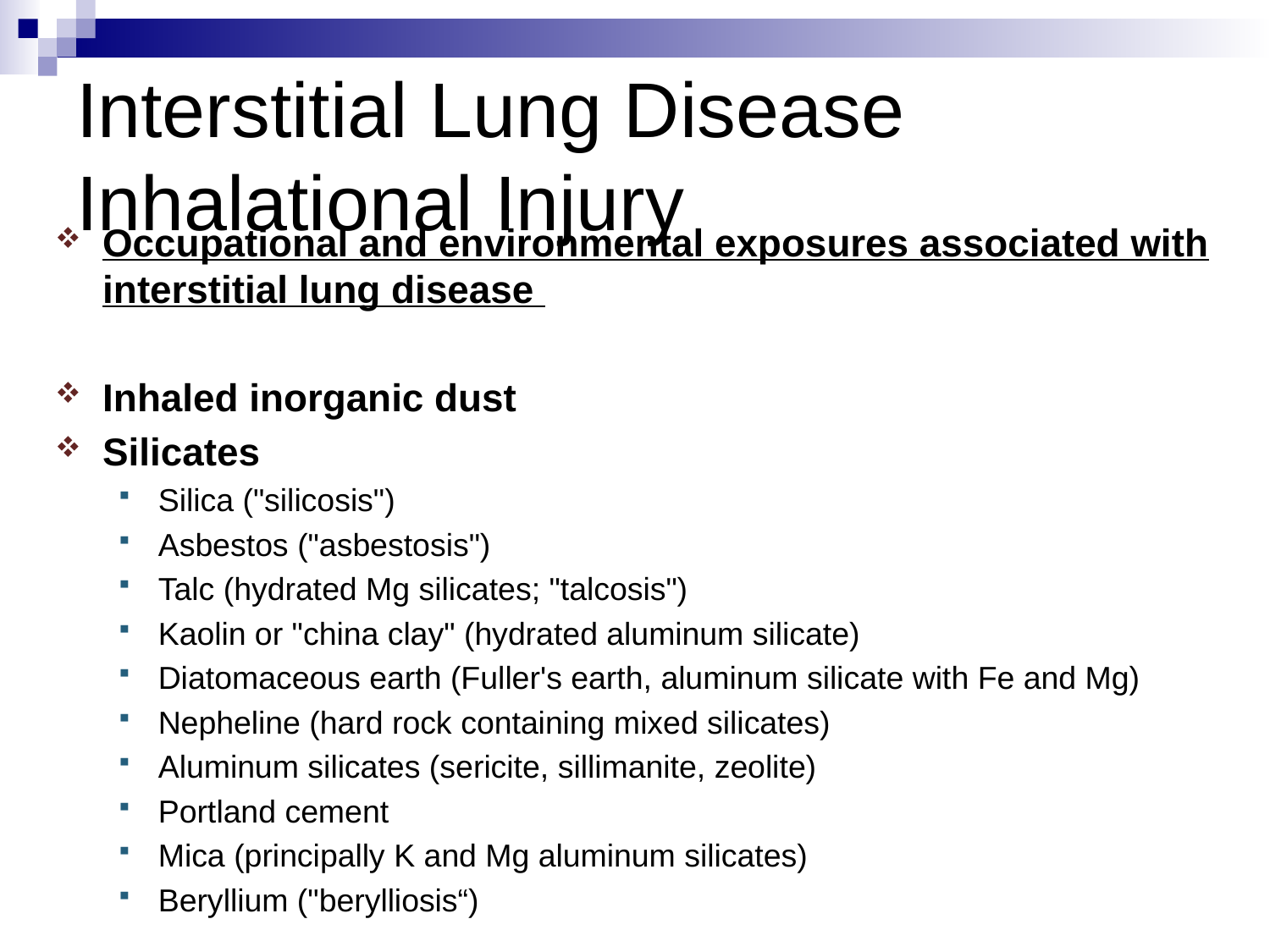

Interstitial Lung Disease Inhalational Injury
Occupational and environmental exposures associated with interstitial lung disease

Inhaled inorganic dust
Silicates
Silica ("silicosis")
Asbestos ("asbestosis")
Talc (hydrated Mg silicates; "talcosis")
Kaolin or "china clay" (hydrated aluminum silicate)
Diatomaceous earth (Fuller's earth, aluminum silicate with Fe and Mg)
Nepheline (hard rock containing mixed silicates)
Aluminum silicates (sericite, sillimanite, zeolite)
Portland cement
Mica (principally K and Mg aluminum silicates)
Beryllium ("berylliosis“)